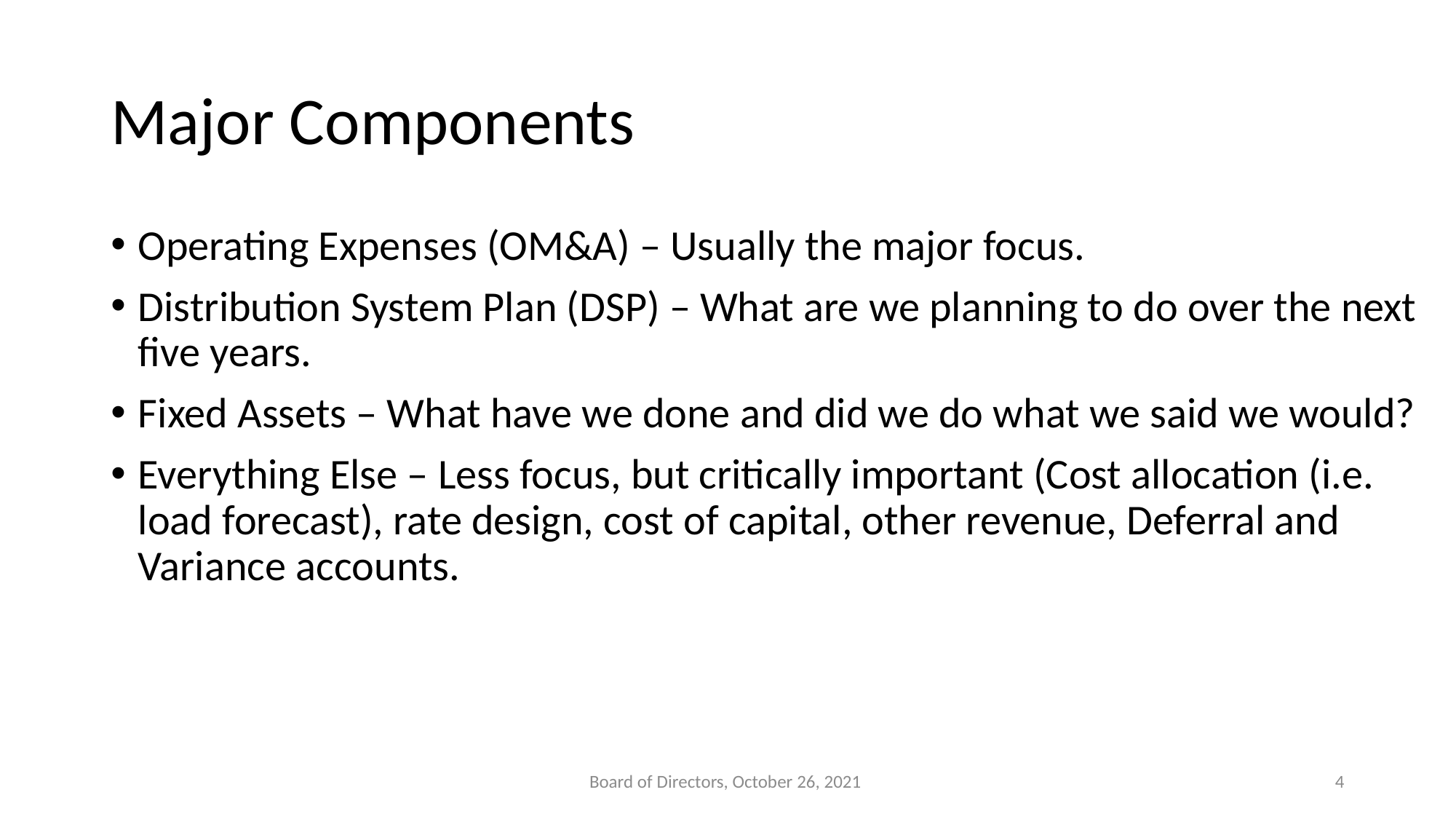

# Major Components
Operating Expenses (OM&A) – Usually the major focus.
Distribution System Plan (DSP) – What are we planning to do over the next five years.
Fixed Assets – What have we done and did we do what we said we would?
Everything Else – Less focus, but critically important (Cost allocation (i.e. load forecast), rate design, cost of capital, other revenue, Deferral and Variance accounts.
Board of Directors, October 26, 2021
4